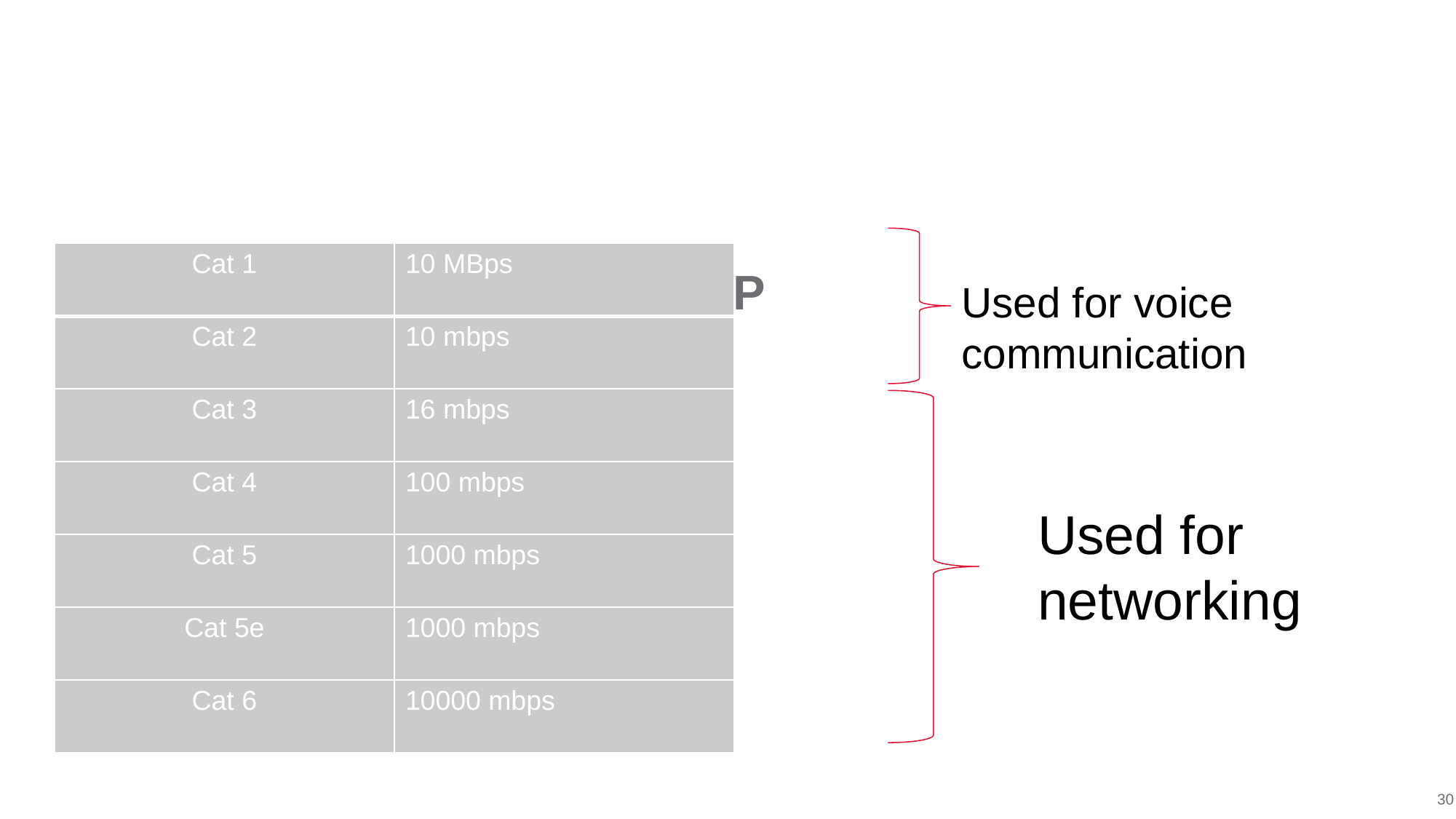

| Cat 1 | 10 MBps |
| --- | --- |
| Cat 2 | 10 mbps |
| Cat 3 | 16 mbps |
| Cat 4 | 100 mbps |
| Cat 5 | 1000 mbps |
| Cat 5e | 1000 mbps |
| Cat 6 | 10000 mbps |
# Categories of UTP
Used for voice communication

Used for networking